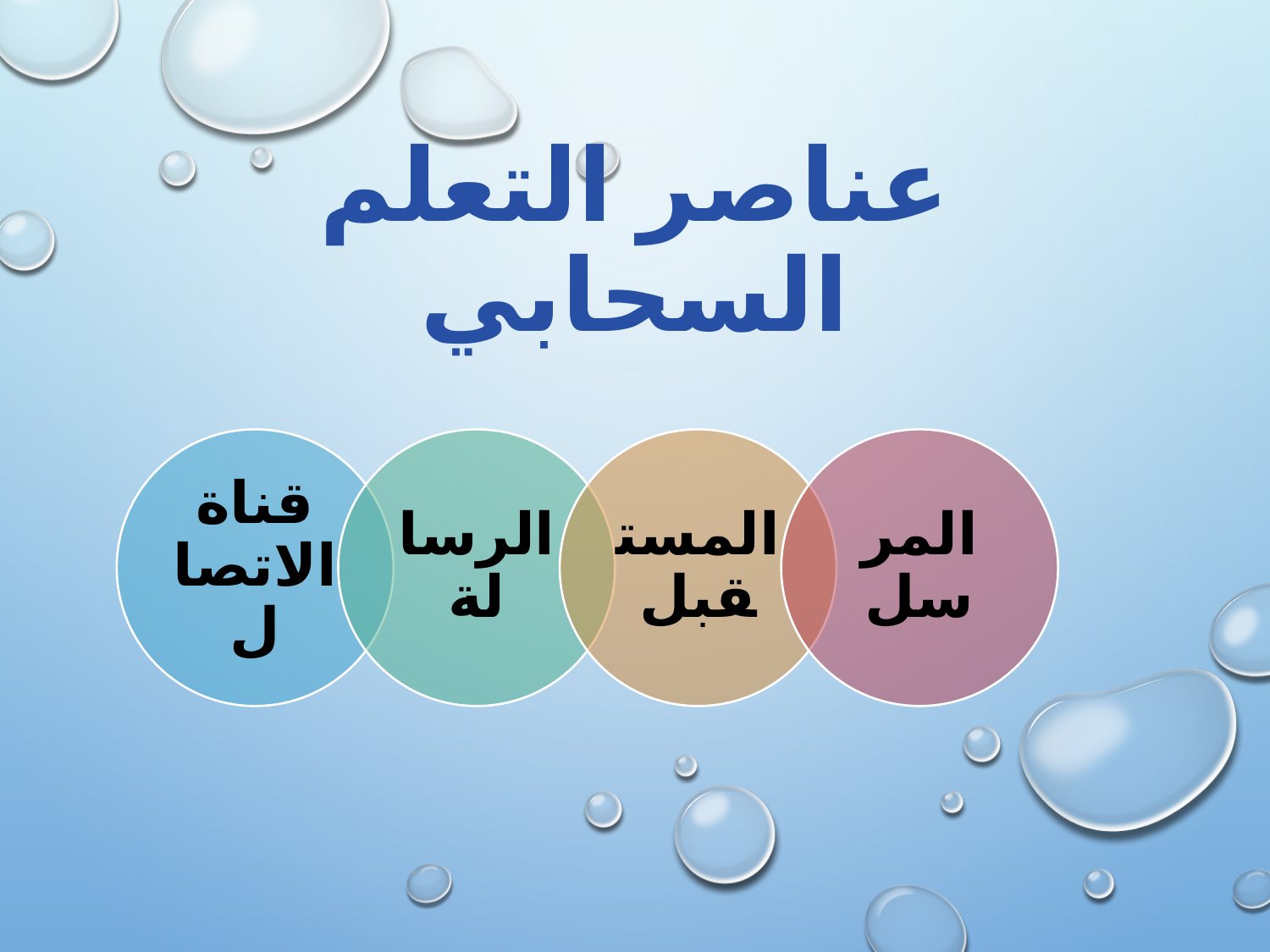

# عناصر التعلم السحابي
قناة الاتصال
الرسالة
المستقبل
المرسل